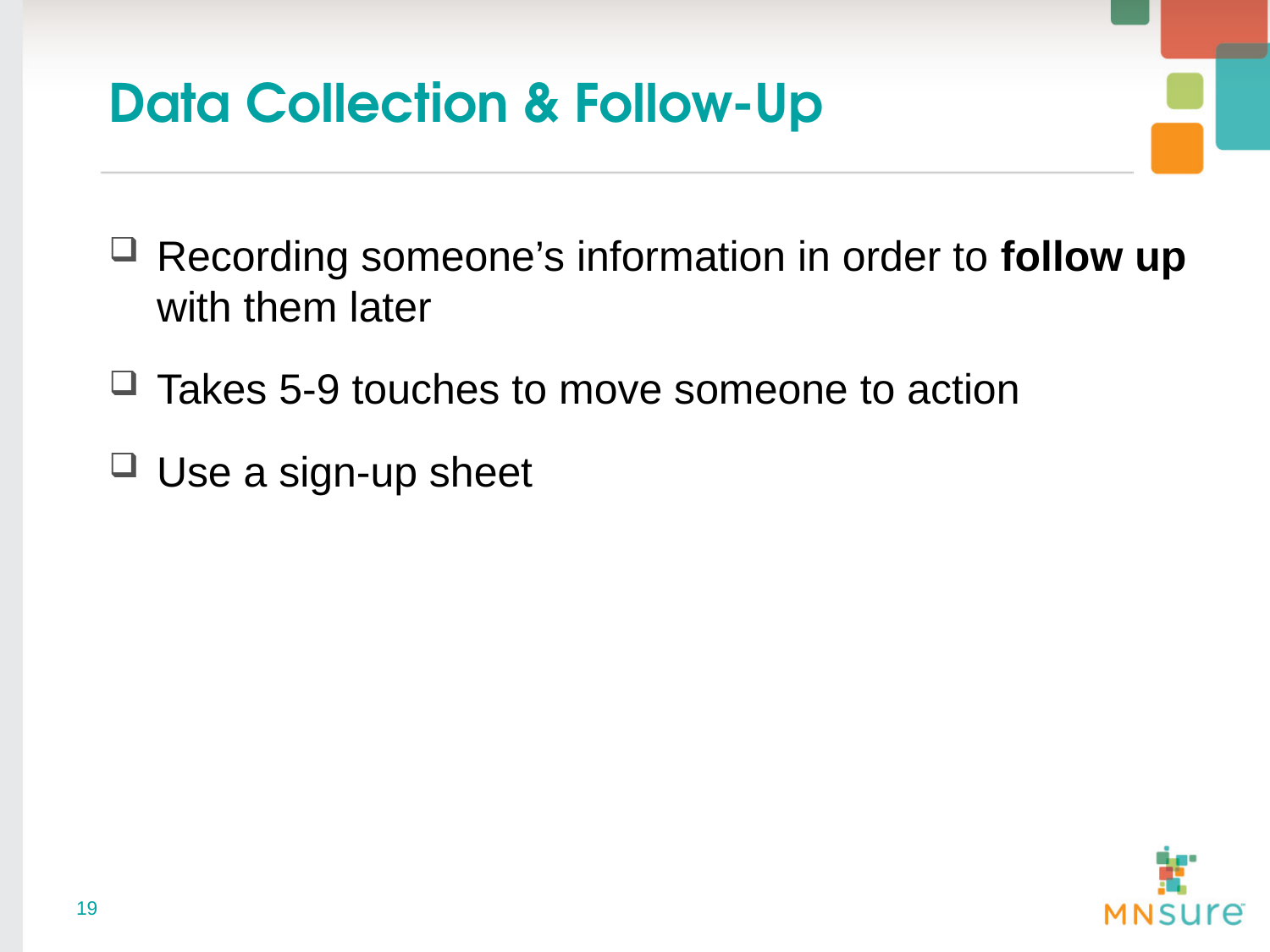

# Data Collection & Follow-Up
Recording someone’s information in order to follow up with them later
Takes 5-9 touches to move someone to action
Use a sign-up sheet

19